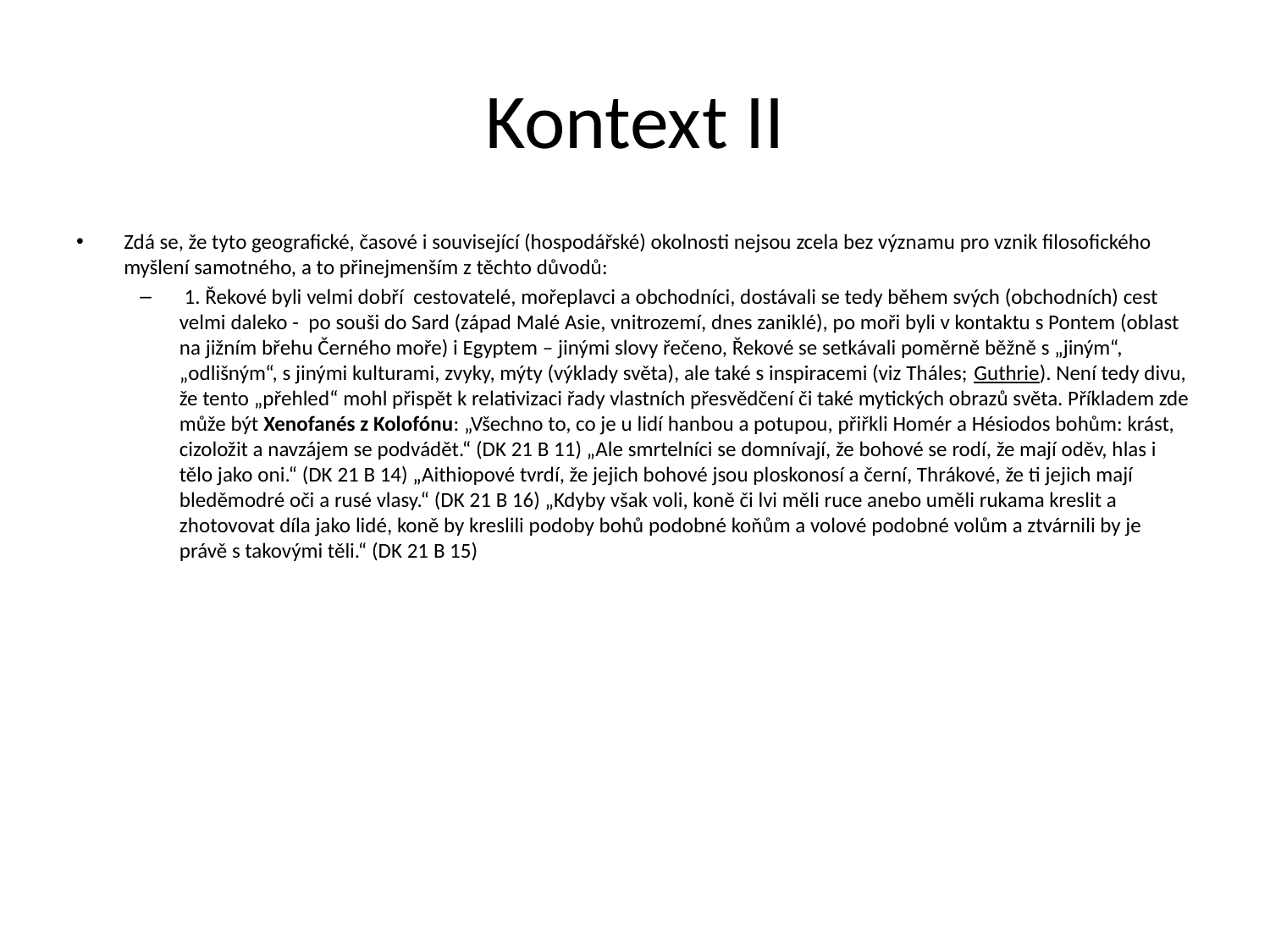

# Kontext II
Zdá se, že tyto geografické, časové i související (hospodářské) okolnosti nejsou zcela bez významu pro vznik filosofického myšlení samotného, a to přinejmenším z těchto důvodů:
 1. Řekové byli velmi dobří  cestovatelé, mořeplavci a obchodníci, dostávali se tedy během svých (obchodních) cest velmi daleko -  po souši do Sard (západ Malé Asie, vnitrozemí, dnes zaniklé), po moři byli v kontaktu s Pontem (oblast na jižním břehu Černého moře) i Egyptem – jinými slovy řečeno, Řekové se setkávali poměrně běžně s „jiným“, „odlišným“, s jinými kulturami, zvyky, mýty (výklady světa), ale také s inspiracemi (viz Tháles; Guthrie). Není tedy divu, že tento „přehled“ mohl přispět k relativizaci řady vlastních přesvědčení či také mytických obrazů světa. Příkladem zde může být Xenofanés z Kolofónu: „Všechno to, co je u lidí hanbou a potupou, přiřkli Homér a Hésiodos bohům: krást, cizoložit a navzájem se podvádět.“ (DK 21 B 11) „Ale smrtelníci se domnívají, že bohové se rodí, že mají oděv, hlas i tělo jako oni.“ (DK 21 B 14) „Aithiopové tvrdí, že jejich bohové jsou ploskonosí a černí, Thrákové, že ti jejich mají bleděmodré oči a rusé vlasy.“ (DK 21 B 16) „Kdyby však voli, koně či lvi měli ruce anebo uměli rukama kreslit a zhotovovat díla jako lidé, koně by kreslili podoby bohů podobné koňům a volové podobné volům a ztvárnili by je právě s takovými těli.“ (DK 21 B 15)